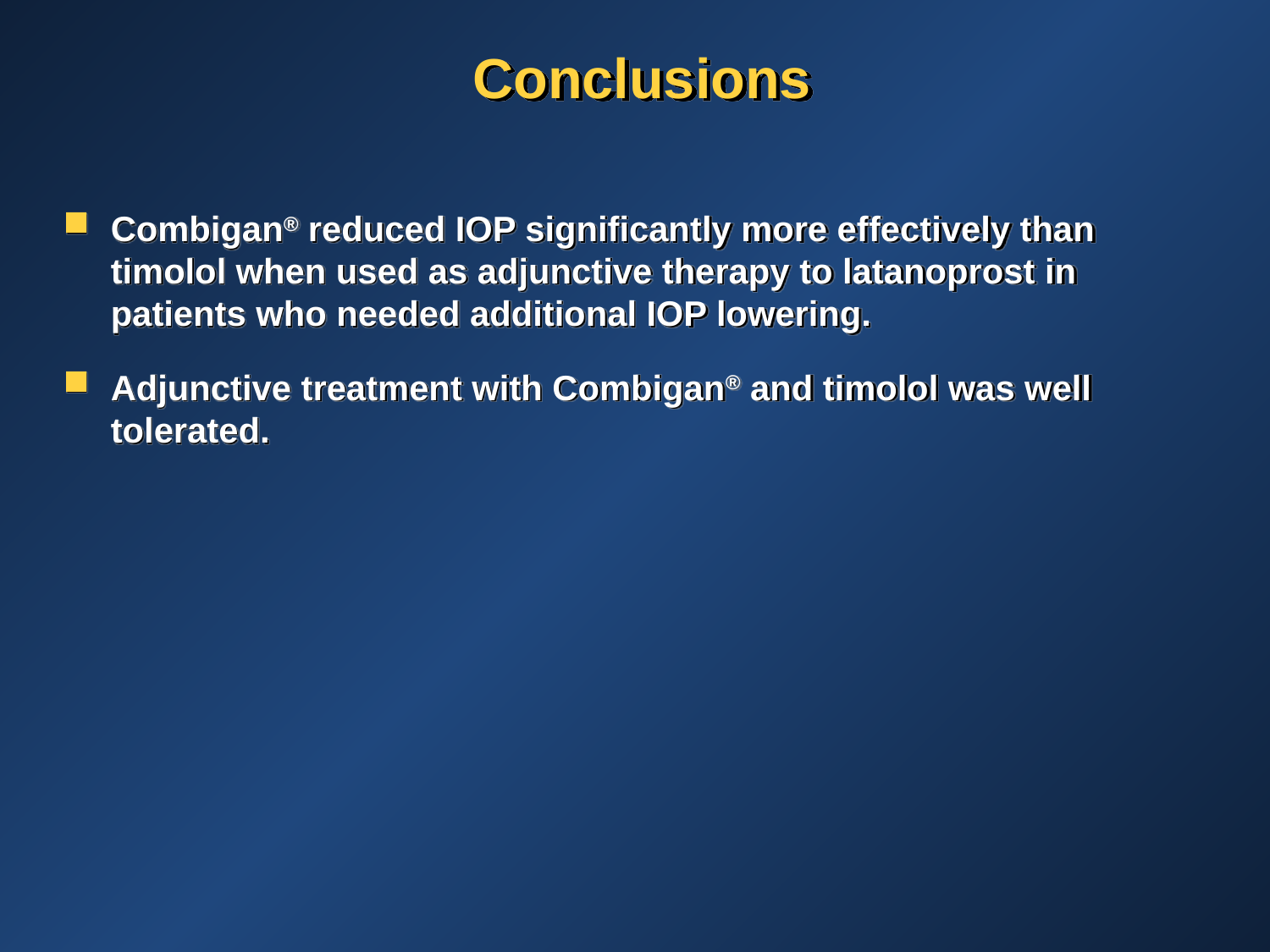

# Conclusions
Combigan® reduced IOP significantly more effectively than timolol when used as adjunctive therapy to latanoprost in patients who needed additional IOP lowering.
Adjunctive treatment with Combigan® and timolol was well tolerated.